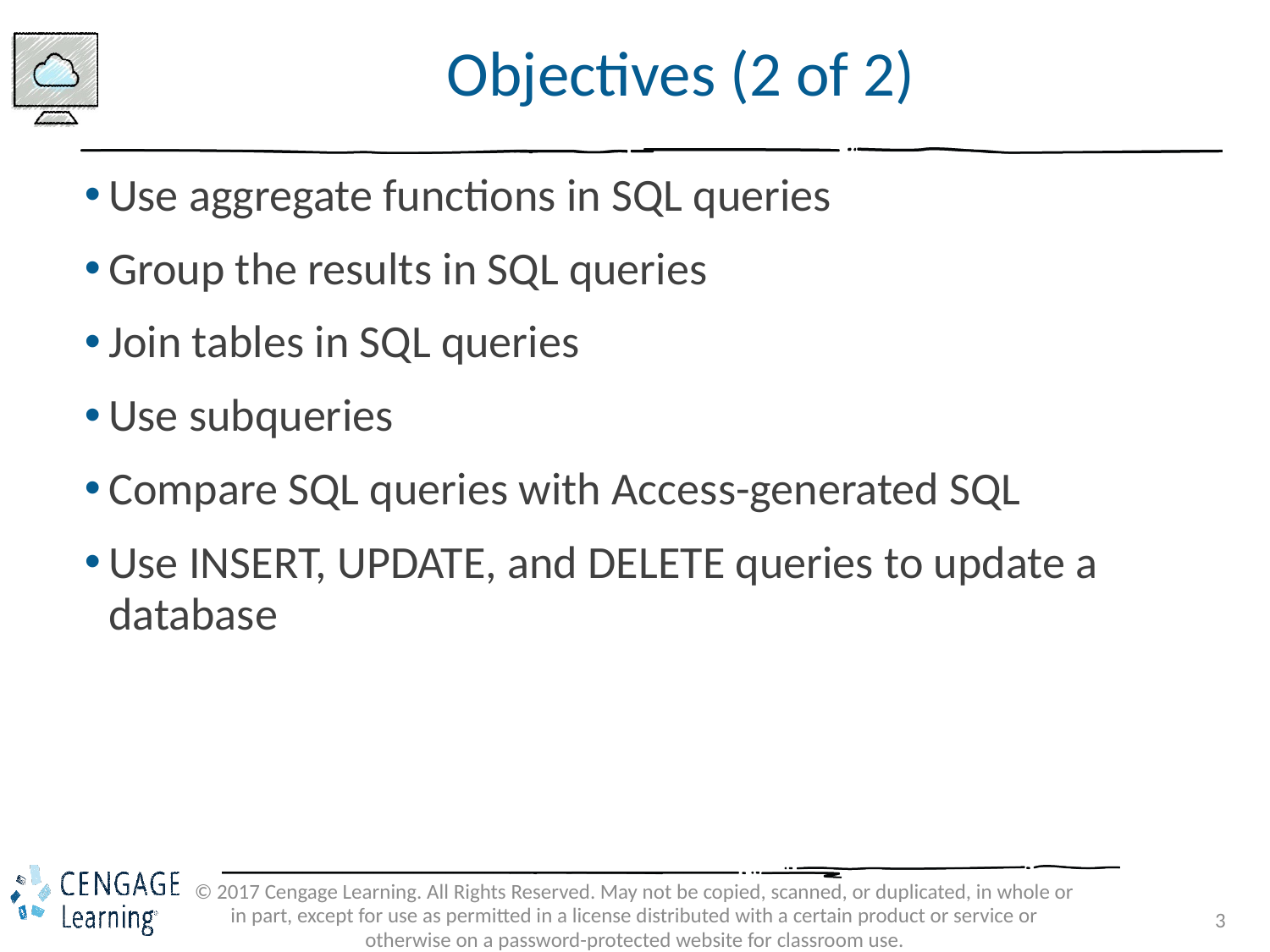

# Objectives (2 of 2)
Use aggregate functions in SQL queries
Group the results in SQL queries
Join tables in SQL queries
Use subqueries
Compare SQL queries with Access-generated SQL
Use INSERT, UPDATE, and DELETE queries to update a database